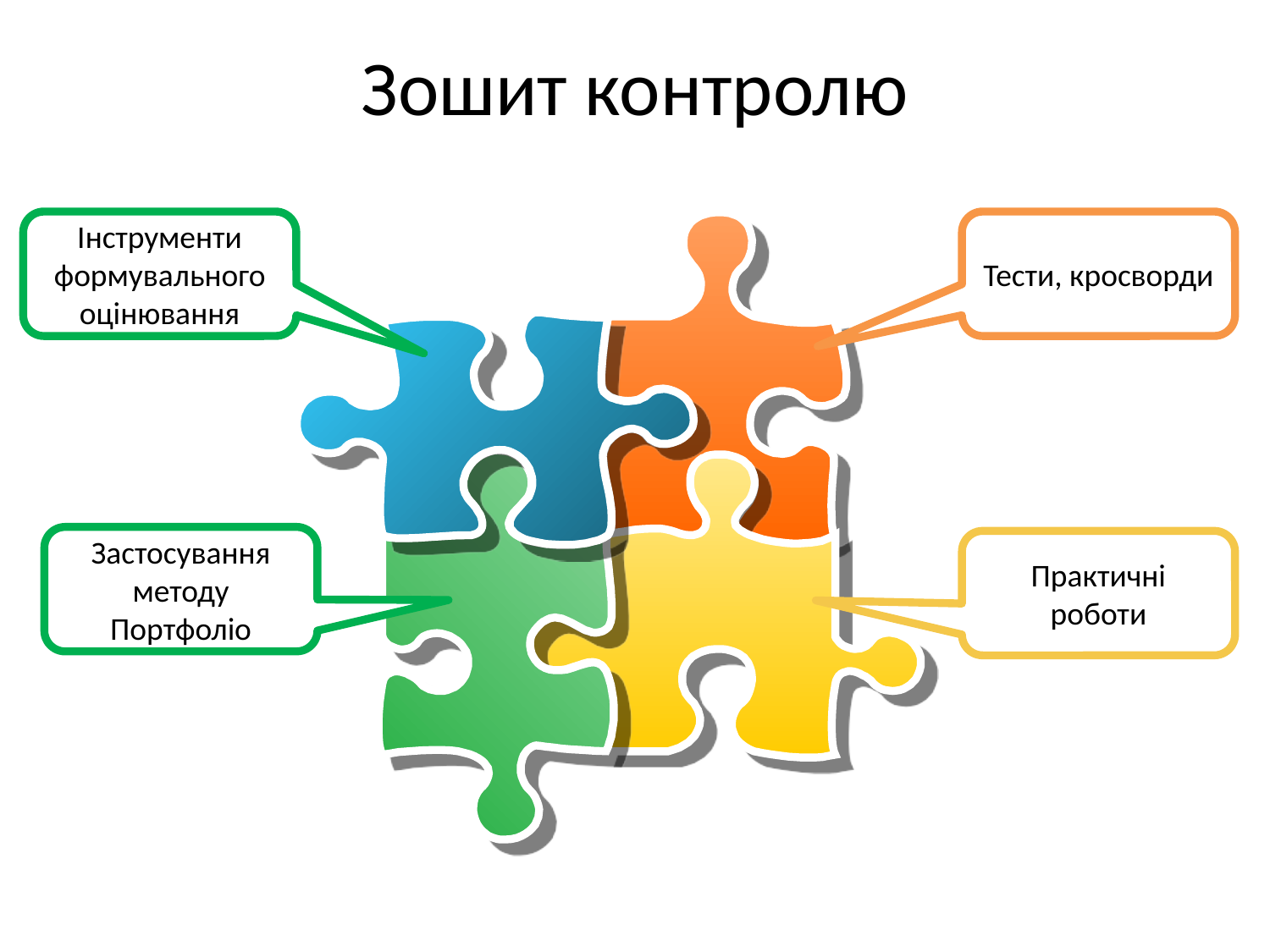

# Зошит контролю
Інструменти формувального оцінювання

Add Your Text
Тести, кросворди
Add Your Text
Застосування методу Портфоліо
Практичні роботи
Add Your Text
Add Your Text